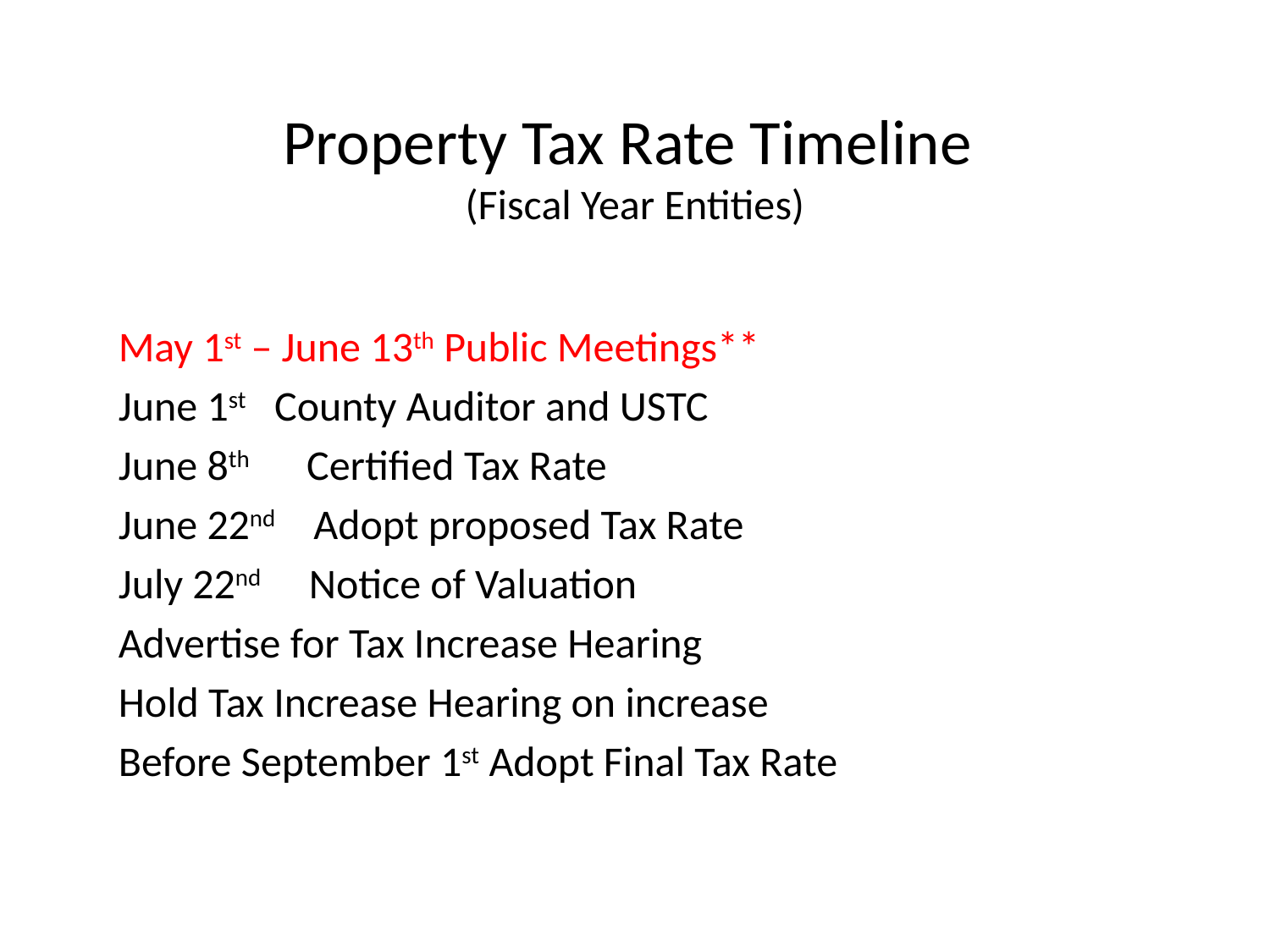

Property Tax Rate Timeline
(Fiscal Year Entities)

May 1st – June 13th Public Meetings**
June 1st   County Auditor and USTC
June 8th      Certified Tax Rate
June 22nd    Adopt proposed Tax Rate
July 22nd     Notice of Valuation
Advertise for Tax Increase Hearing
Hold Tax Increase Hearing on increase
Before September 1st Adopt Final Tax Rate